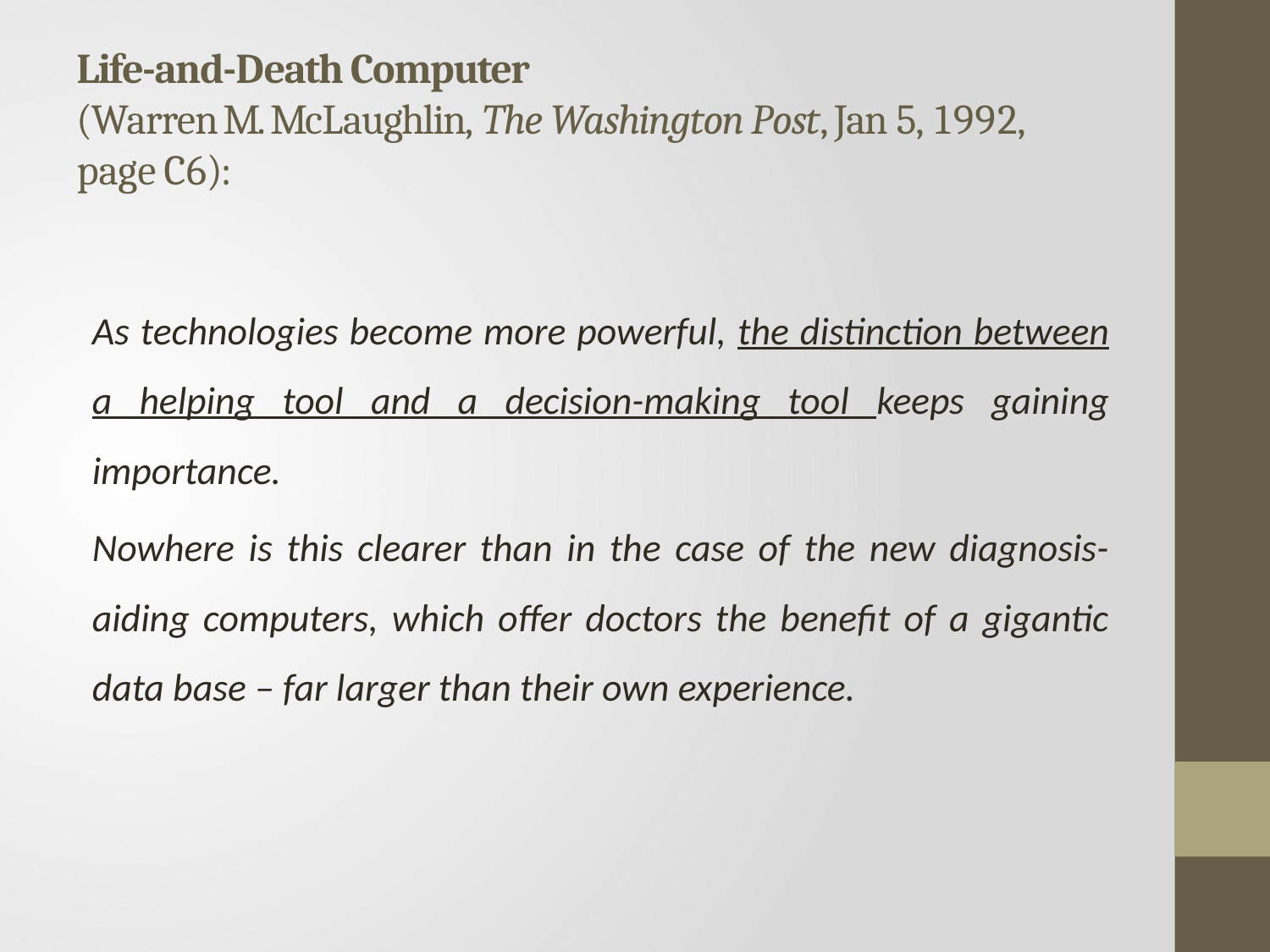

# Life-and-Death Computer (Warren M. McLaughlin, The Washington Post, Jan 5, 1992, page C6):

As technologies become more powerful, the distinction between a helping tool and a decision-making tool keeps gaining importance.
Nowhere is this clearer than in the case of the new diagnosis-aiding computers, which offer doctors the benefit of a gigantic data base – far larger than their own experience.